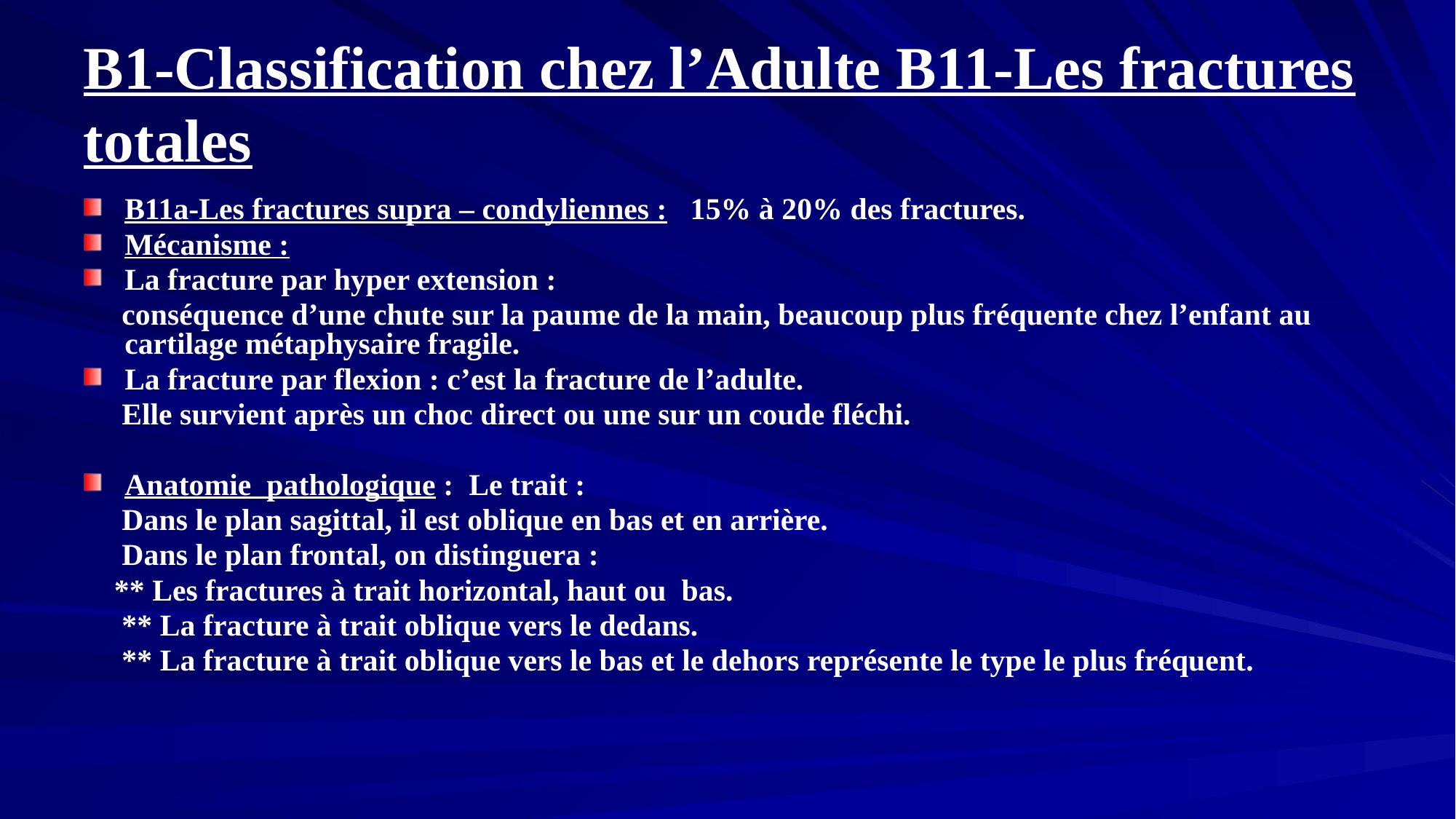

# B1-Classification chez l’Adulte B11-Les fractures totales
B11a-Les fractures supra – condyliennes :   15% à 20% des fractures.
Mécanisme :
La fracture par hyper extension :
     conséquence d’une chute sur la paume de la main, beaucoup plus fréquente chez l’enfant au cartilage métaphysaire fragile.
La fracture par flexion : c’est la fracture de l’adulte.
     Elle survient après un choc direct ou une sur un coude fléchi.

Anatomie  pathologique :  Le trait :
     Dans le plan sagittal, il est oblique en bas et en arrière.
     Dans le plan frontal, on distinguera :
    ** Les fractures à trait horizontal, haut ou  bas.
     ** La fracture à trait oblique vers le dedans.
     ** La fracture à trait oblique vers le bas et le dehors représente le type le plus fréquent.